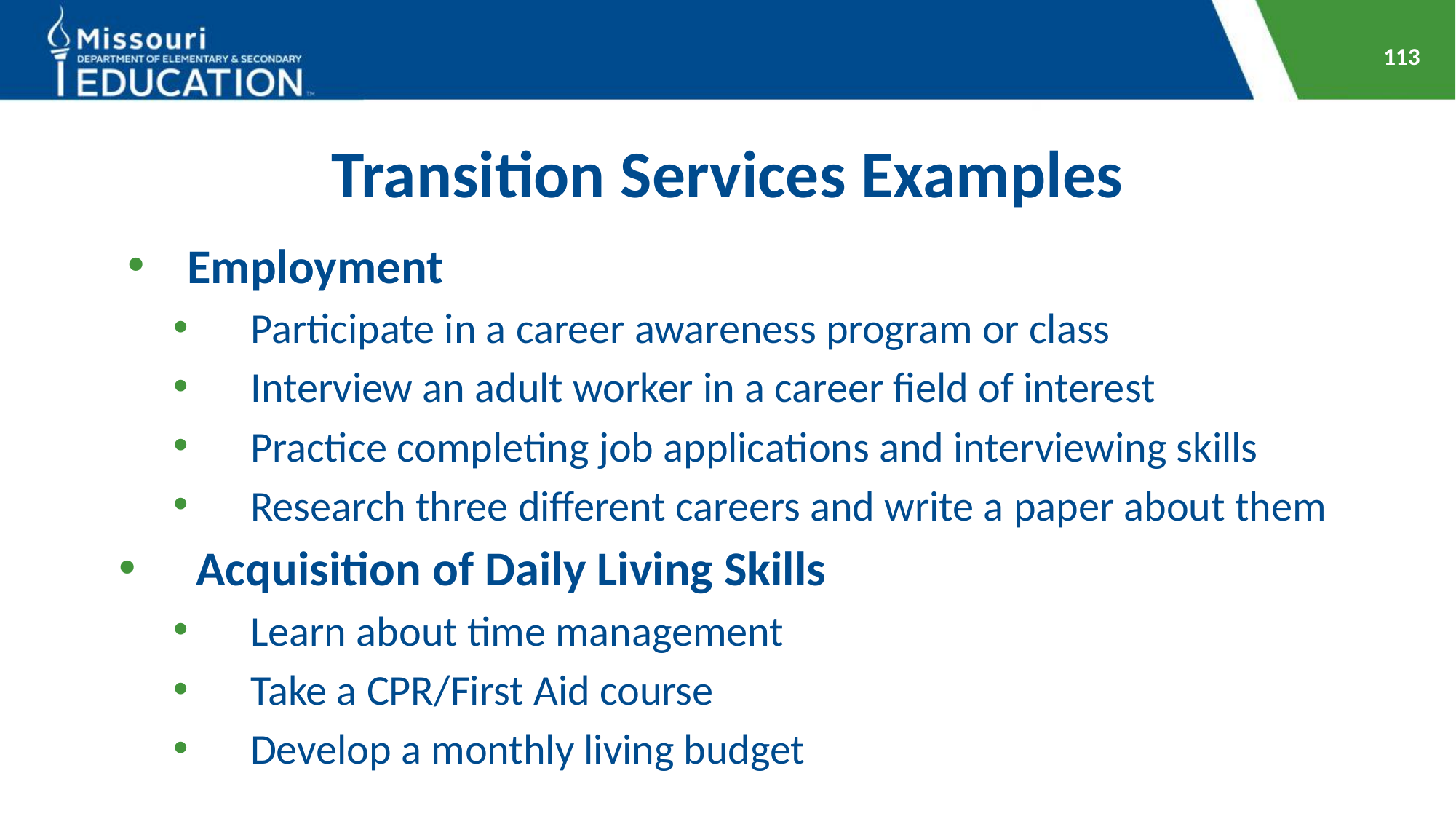

113
# Transition Services Examples
Employment
Participate in a career awareness program or class
Interview an adult worker in a career field of interest
Practice completing job applications and interviewing skills
Research three different careers and write a paper about them
Acquisition of Daily Living Skills
Learn about time management
Take a CPR/First Aid course
Develop a monthly living budget